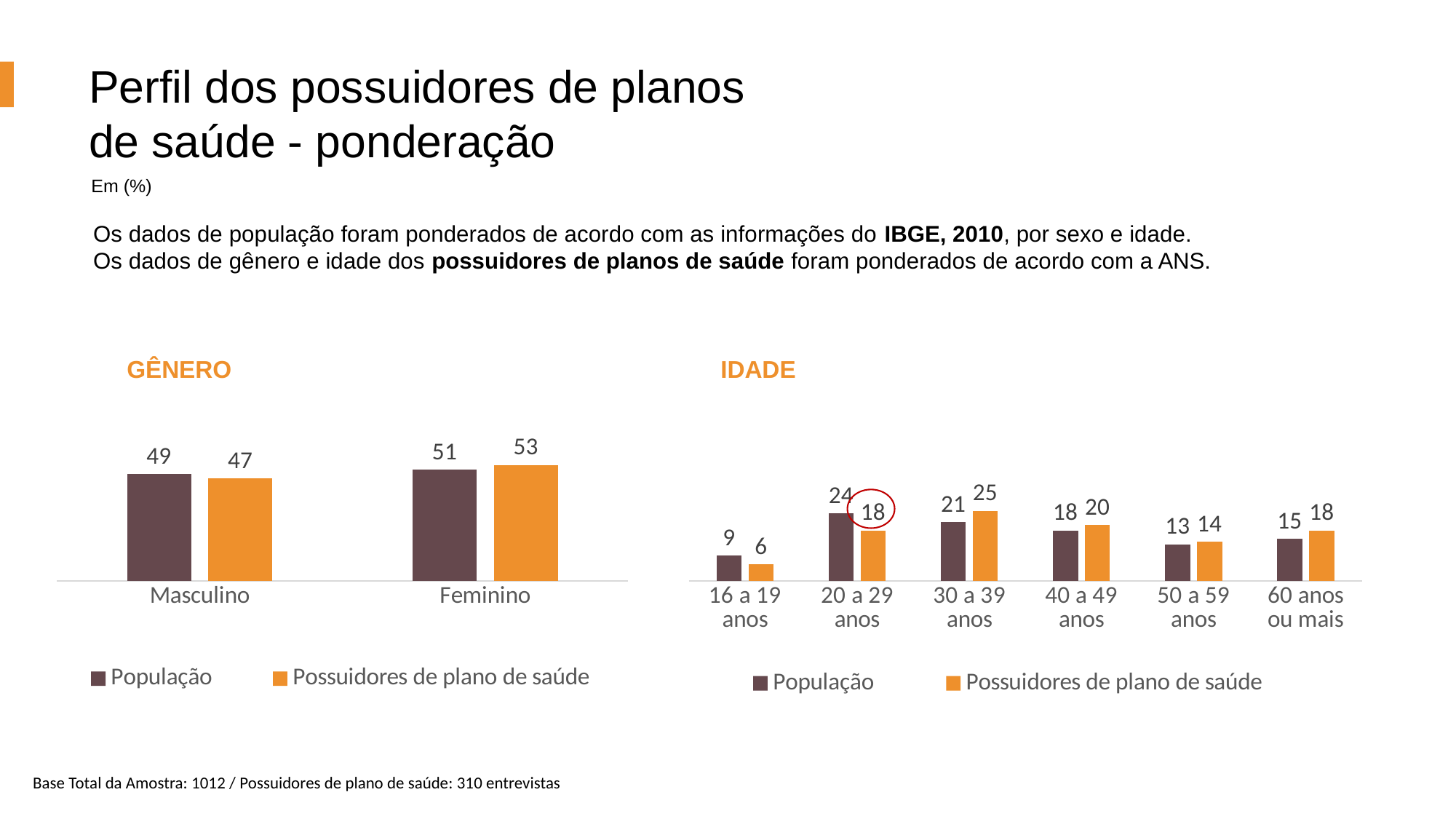

Perfil dos possuidores de planos de saúde - ponderação

Em (%)
Os dados de população foram ponderados de acordo com as informações do IBGE, 2010, por sexo e idade.
Os dados de gênero e idade dos possuidores de planos de saúde foram ponderados de acordo com a ANS.

### Chart

| Category | População | Possuidores de plano de saúde |
|---|---|---|
| Masculino | 49.0 | 47.0 |
| Feminino | 51.0 | 53.0 |

### Chart

| Category | População | Possuidores de plano de saúde |
|---|---|---|
| 16 a 19 anos | 9.0 | 6.0 |
| 20 a 29 anos | 24.0 | 18.0 |
| 30 a 39 anos | 21.0 | 25.0 |
| 40 a 49 anos | 18.0 | 20.0 |
| 50 a 59 anos | 13.0 | 14.0 |
| 60 anos ou mais | 15.0 | 18.0 |
GÊNERO
IDADE
Base Total da Amostra: 1012 / Possuidores de plano de saúde: 310 entrevistas